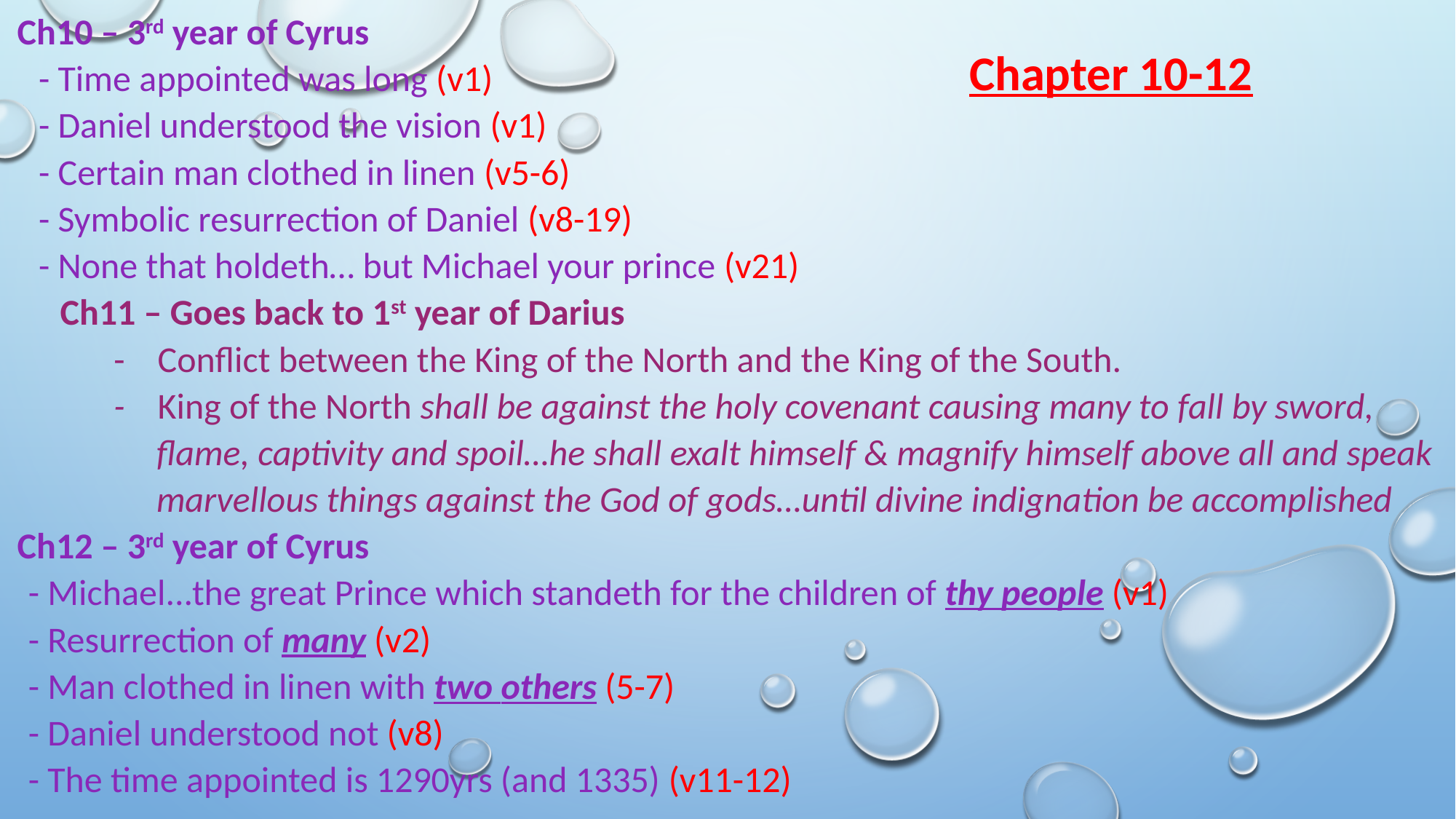

Ch10 – 3rd year of Cyrus
- Time appointed was long (v1)
- Daniel understood the vision (v1)
- Certain man clothed in linen (v5-6)
- Symbolic resurrection of Daniel (v8-19)
- None that holdeth… but Michael your prince (v21)
Ch11 – Goes back to 1st year of Darius
-    Conflict between the King of the North and the King of the South.
-    King of the North shall be against the holy covenant causing many to fall by sword, flame, captivity and spoil…he shall exalt himself & magnify himself above all and speak marvellous things against the God of gods…until divine indignation be accomplished
Ch12 – 3rd year of Cyrus
- Michael...the great Prince which standeth for the children of thy people (v1)
- Resurrection of many (v2)
- Man clothed in linen with two others (5-7)
- Daniel understood not (v8)
- The time appointed is 1290yrs (and 1335) (v11-12)

Chapter 10-12